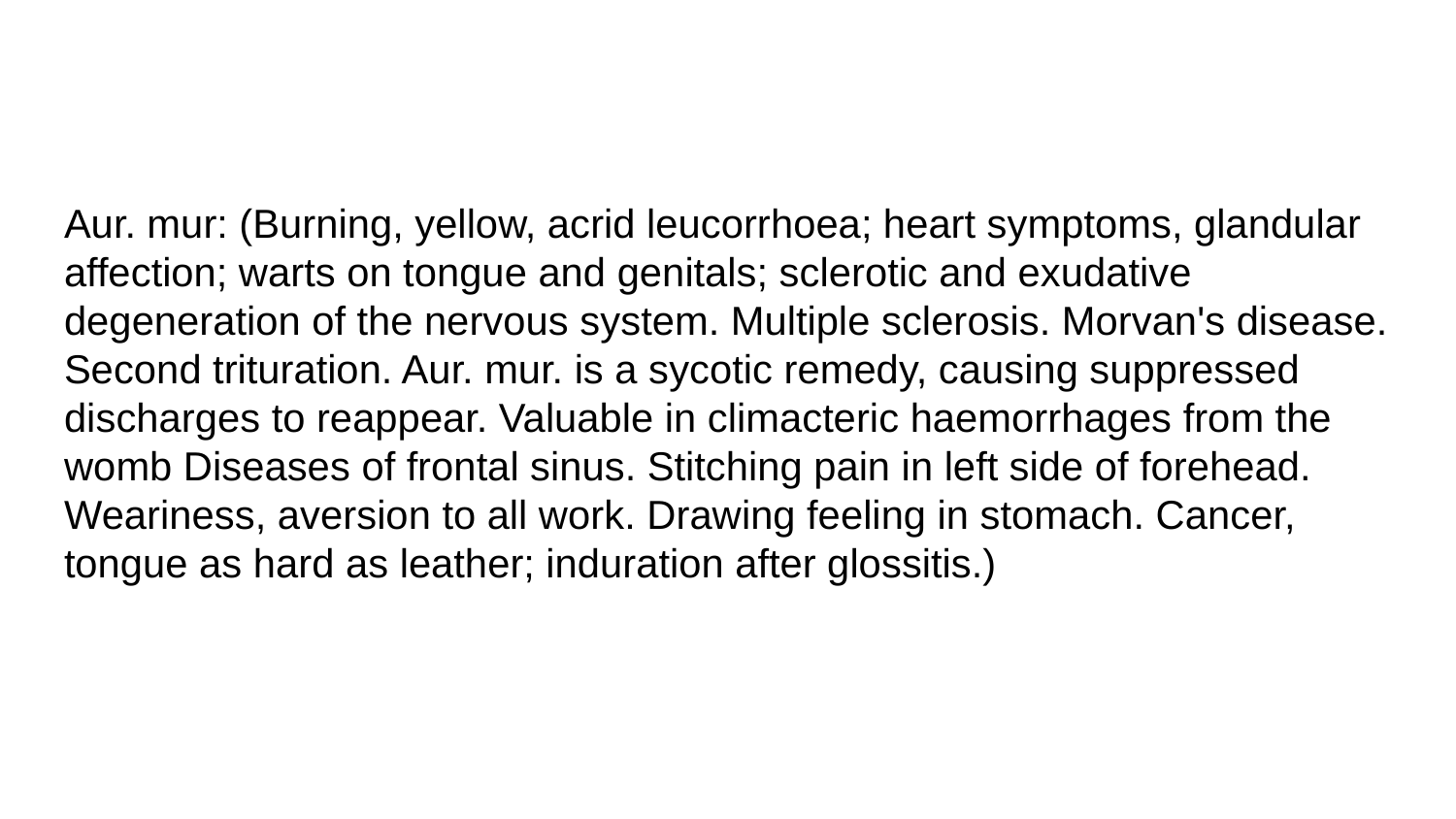

Aur. mur: (Burning, yellow, acrid leucorrhoea; heart symptoms, glandular affection; warts on tongue and genitals; sclerotic and exudative degeneration of the nervous system. Multiple sclerosis. Morvan's disease. Second trituration. Aur. mur. is a sycotic remedy, causing suppressed discharges to reappear. Valuable in climacteric haemorrhages from the womb Diseases of frontal sinus. Stitching pain in left side of forehead. Weariness, aversion to all work. Drawing feeling in stomach. Cancer, tongue as hard as leather; induration after glossitis.)